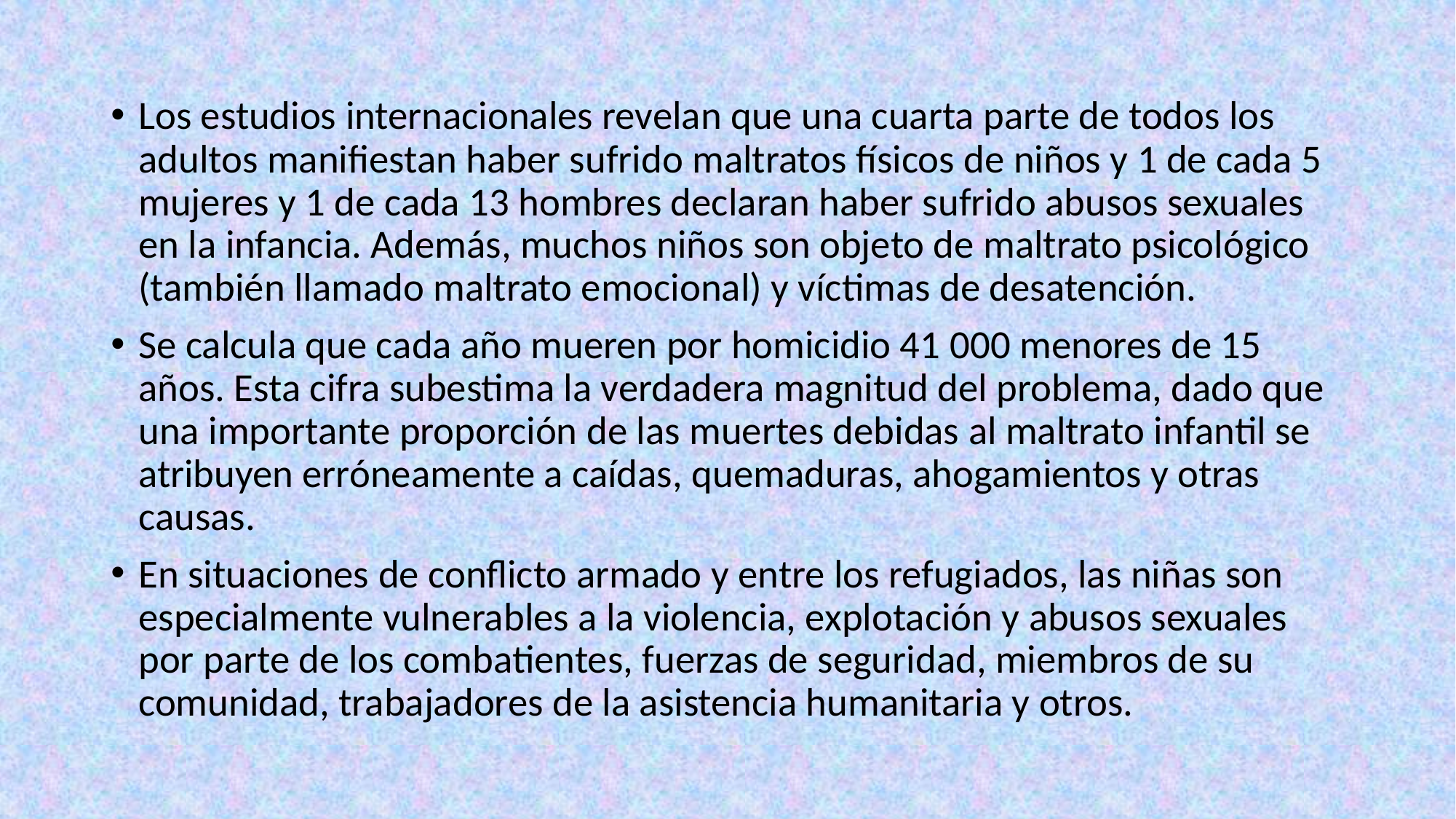

Los estudios internacionales revelan que una cuarta parte de todos los adultos manifiestan haber sufrido maltratos físicos de niños y 1 de cada 5 mujeres y 1 de cada 13 hombres declaran haber sufrido abusos sexuales en la infancia. Además, muchos niños son objeto de maltrato psicológico (también llamado maltrato emocional) y víctimas de desatención.
Se calcula que cada año mueren por homicidio 41 000 menores de 15 años. Esta cifra subestima la verdadera magnitud del problema, dado que una importante proporción de las muertes debidas al maltrato infantil se atribuyen erróneamente a caídas, quemaduras, ahogamientos y otras causas.
En situaciones de conflicto armado y entre los refugiados, las niñas son especialmente vulnerables a la violencia, explotación y abusos sexuales por parte de los combatientes, fuerzas de seguridad, miembros de su comunidad, trabajadores de la asistencia humanitaria y otros.